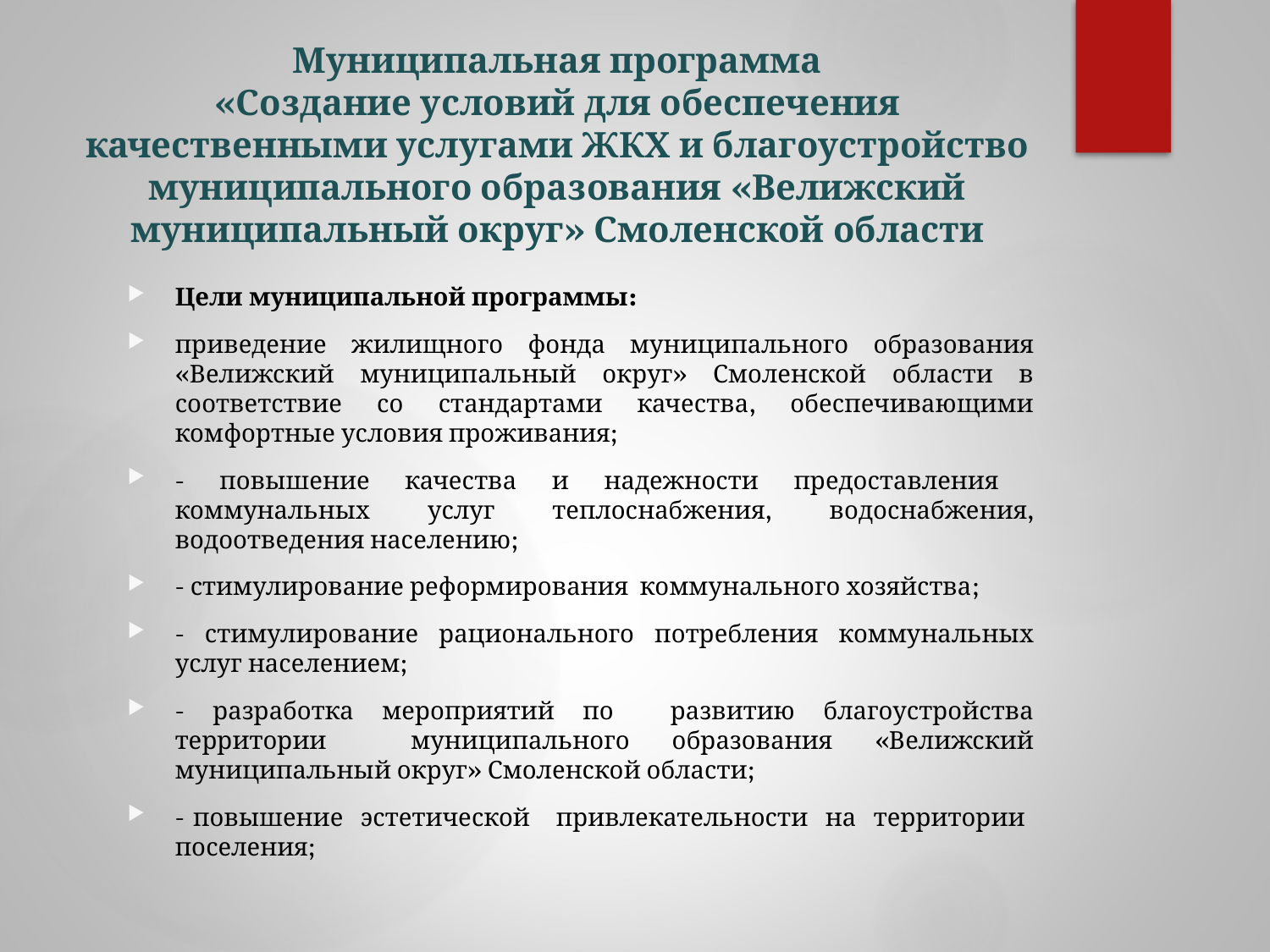

# Муниципальная программа «Создание условий для обеспечения качественными услугами ЖКХ и благоустройство муниципального образования «Велижский муниципальный округ» Смоленской области
Цели муниципальной программы:
приведение жилищного фонда муниципального образования «Велижский муниципальный округ» Смоленской области в соответствие со стандартами качества, обеспечивающими комфортные условия проживания;
- повышение качества и надежности предоставления  коммунальных услуг теплоснабжения, водоснабжения, водоотведения населению;
- стимулирование реформирования  коммунального хозяйства;
- стимулирование рационального потребления коммунальных услуг населением;
- разработка мероприятий по  развитию благоустройства территории  муниципального образования «Велижский муниципальный округ» Смоленской области;
- повышение  эстетической   привлекательности  на  территории  поселения;